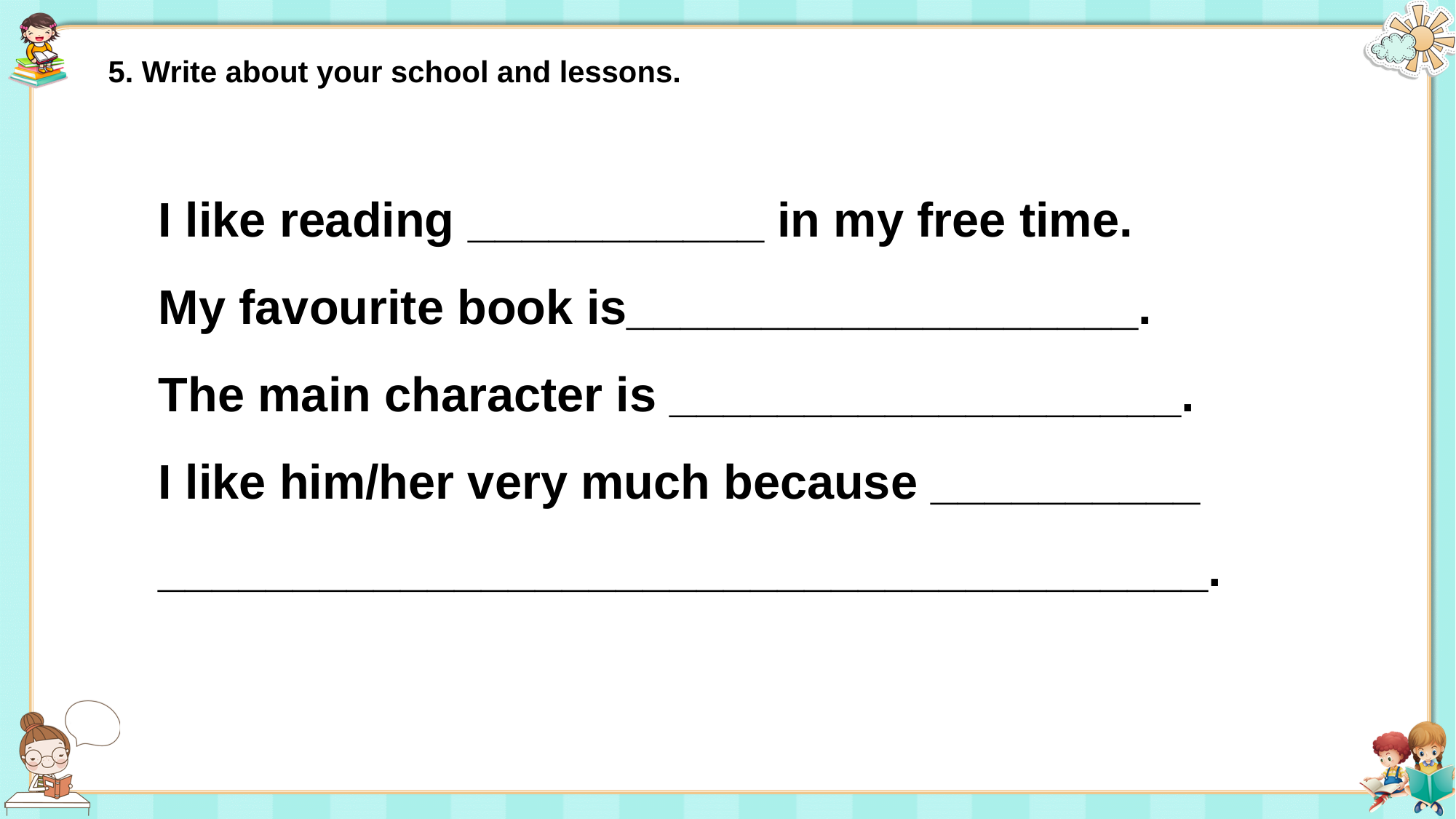

5. Write about your school and lessons.
I like reading ___________ in my free time.
My favourite book is___________________.
The main character is ___________________.
I like him/her very much because __________ _______________________________________.